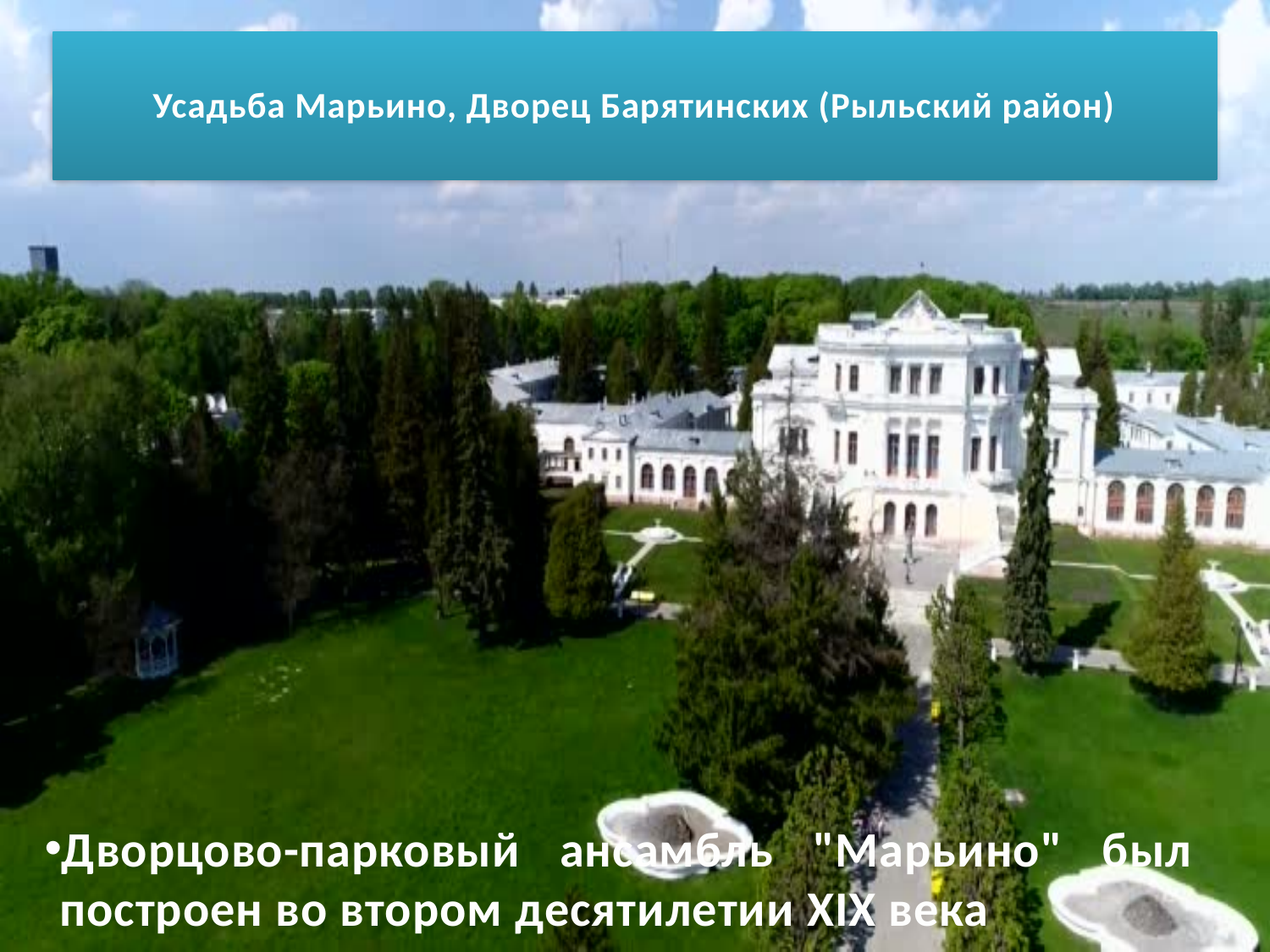

# Усадьба Марьино, Дворец Барятинских (Рыльский район)
Дворцово-парковый ансамбль "Марьино" был построен во втором десятилетии XIX века